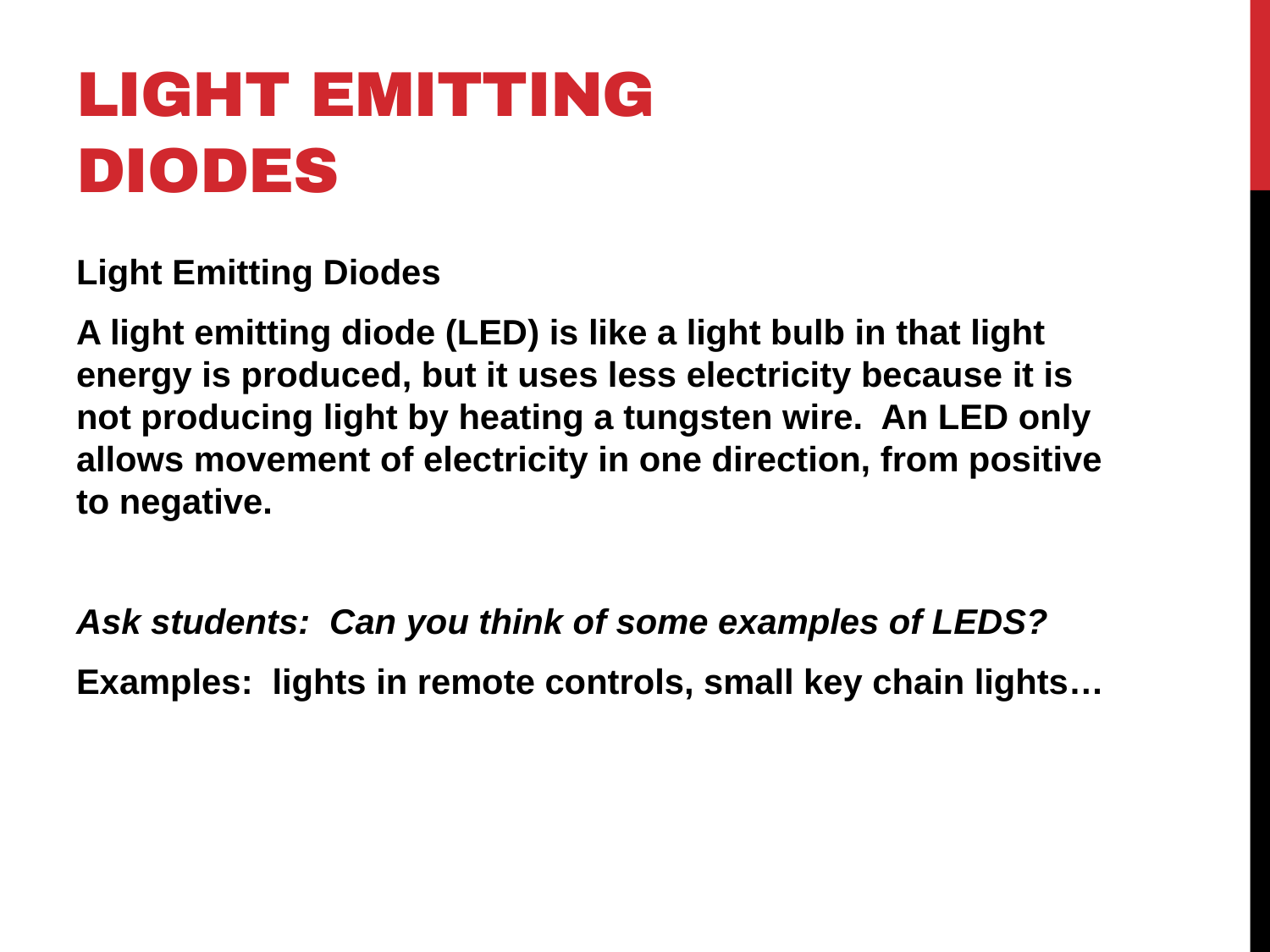

# Light emitting diodes
Light Emitting Diodes
A light emitting diode (LED) is like a light bulb in that light energy is produced, but it uses less electricity because it is not producing light by heating a tungsten wire.  An LED only allows movement of electricity in one direction, from positive to negative.

Ask students:  Can you think of some examples of LEDS?
Examples:  lights in remote controls, small key chain lights…